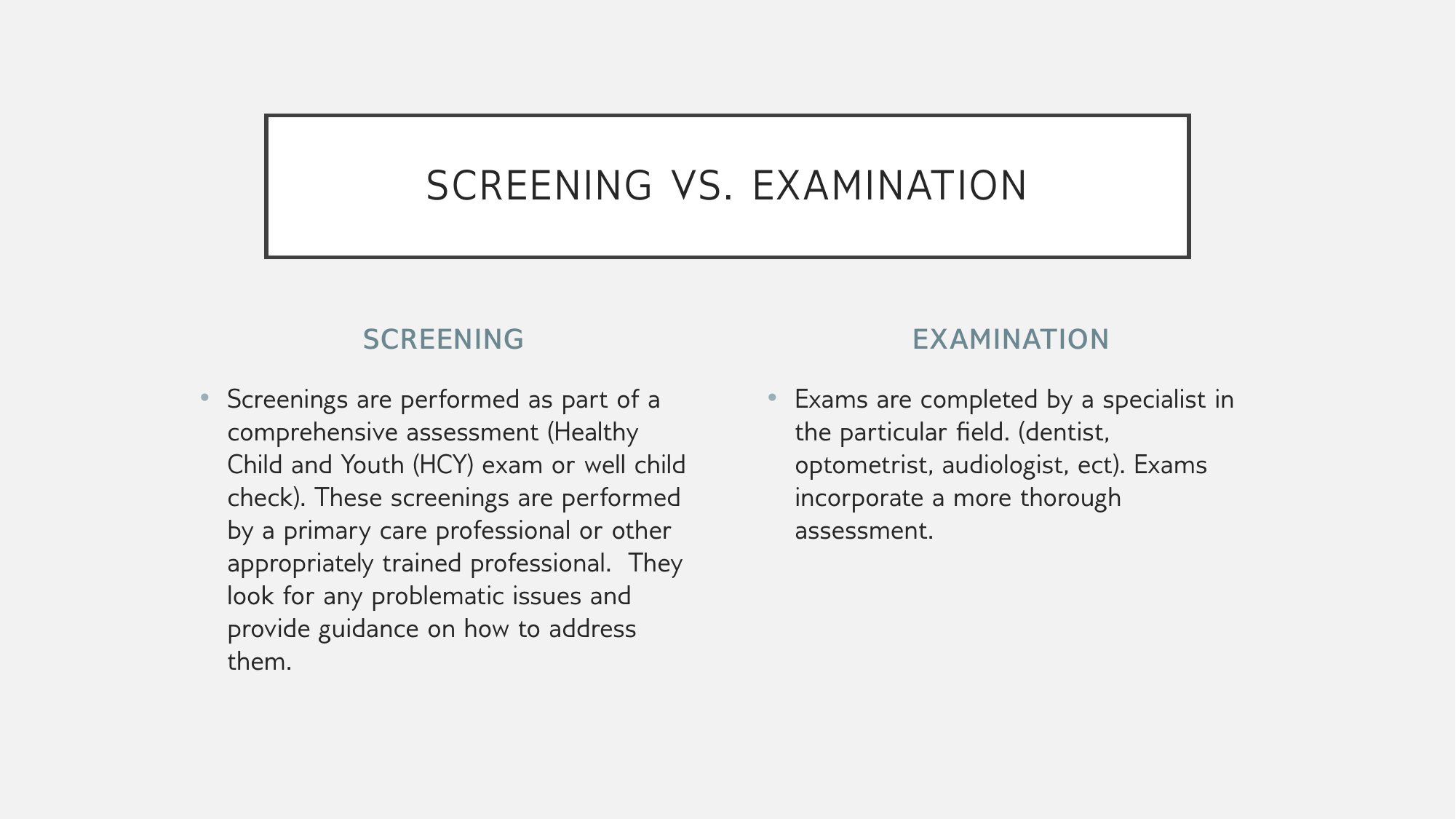

# Screening vs. examination
Screening
Examination
Screenings are performed as part of a comprehensive assessment (Healthy Child and Youth (HCY) exam or well child check). These screenings are performed by a primary care professional or other appropriately trained professional.  They look for any problematic issues and provide guidance on how to address them.

Exams are completed by a specialist in the particular field. (dentist, optometrist, audiologist, ect). Exams incorporate a more thorough assessment.